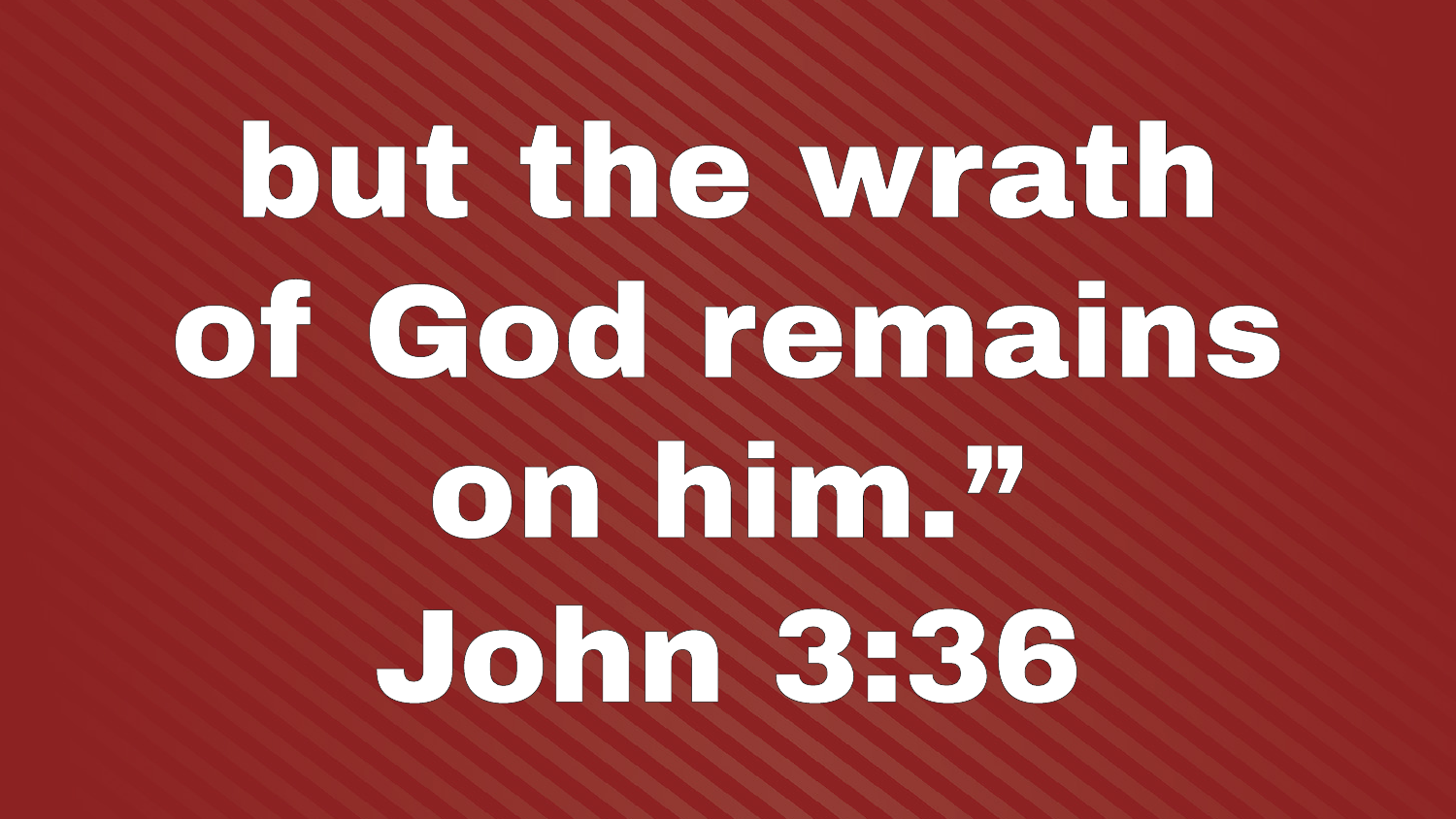

but the wrath
of God remains
on him.”
John 3:36